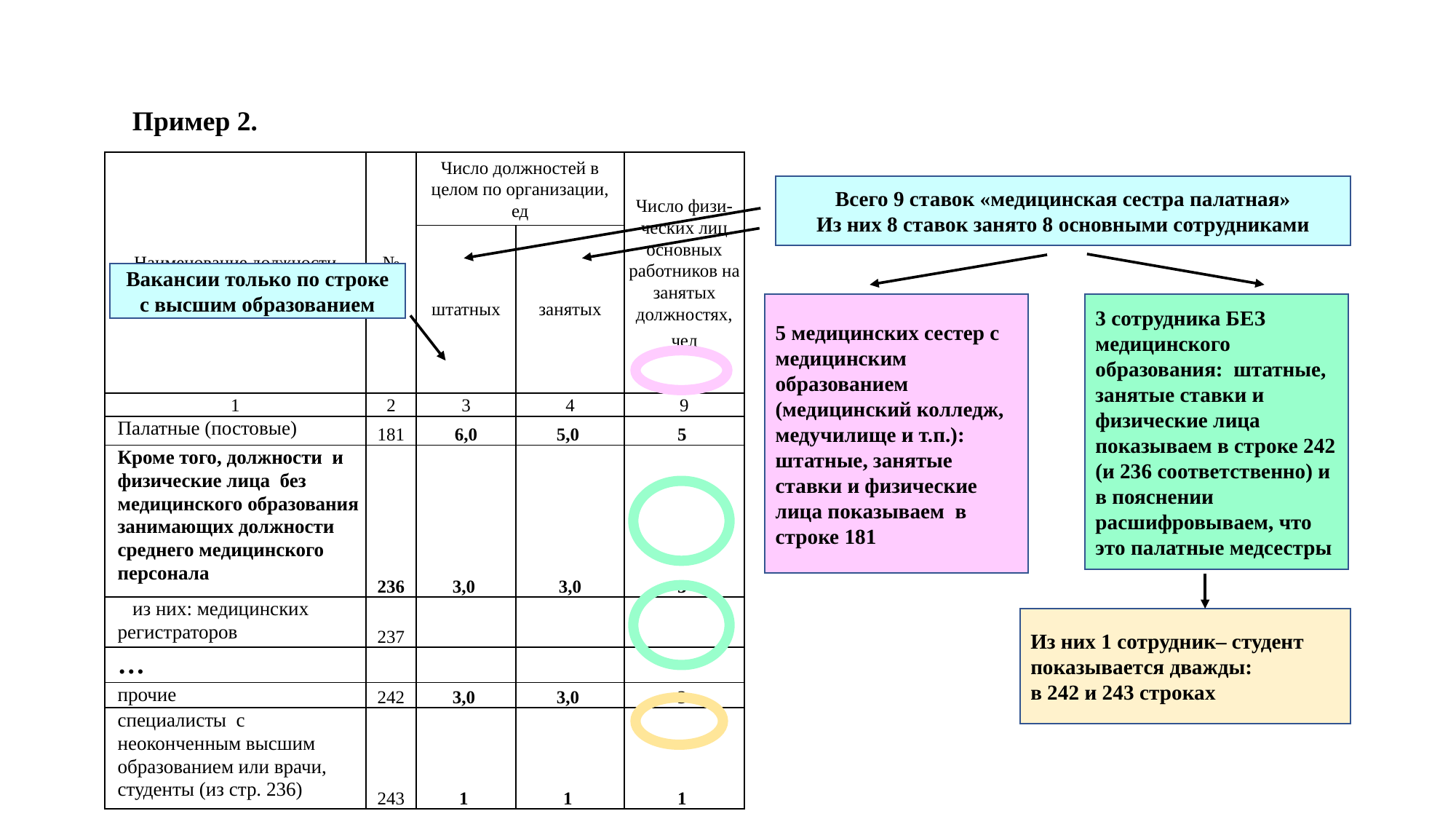

Пример 2.
| Наименование должности (специальности) | № стр. | Число должностей в целом по организации, ед |  | Число физи-ческих лиц основных работников на занятых должностях, чел |
| --- | --- | --- | --- | --- |
|  |  | штатных | занятых |  |
| 1 | 2 | 3 | 4 | 9 |
| Палатные (постовые) | 181 | 6,0 | 5,0 | 5 |
| Кроме того, должности и физические лица без медицинского образования занимающих должности среднего медицинского персонала | 236 | 3,0 | 3,0 | 3 |
| из них: медицинских регистраторов | 237 |  |  |  |
| … |  |  |  |  |
| прочие | 242 | 3,0 | 3,0 | 3 |
| специалисты с неоконченным высшим образованием или врачи, студенты (из стр. 236) | 243 | 1 | 1 | 1 |
Всего 9 ставок «медицинская сестра палатная»
Из них 8 ставок занято 8 основными сотрудниками
Вакансии только по строке с высшим образованием
3 сотрудника БЕЗ медицинского образования:  штатные, занятые ставки и физические лица показываем в строке 242 (и 236 соответственно) и в пояснении расшифровываем, что это палатные медсестры
5 медицинских сестер с медицинским образованием (медицинский колледж, медучилище и т.п.): штатные, занятые ставки и физические лица показываем  в строке 181

Из них 1 сотрудник– студент
показывается дважды:
в 242 и 243 строках